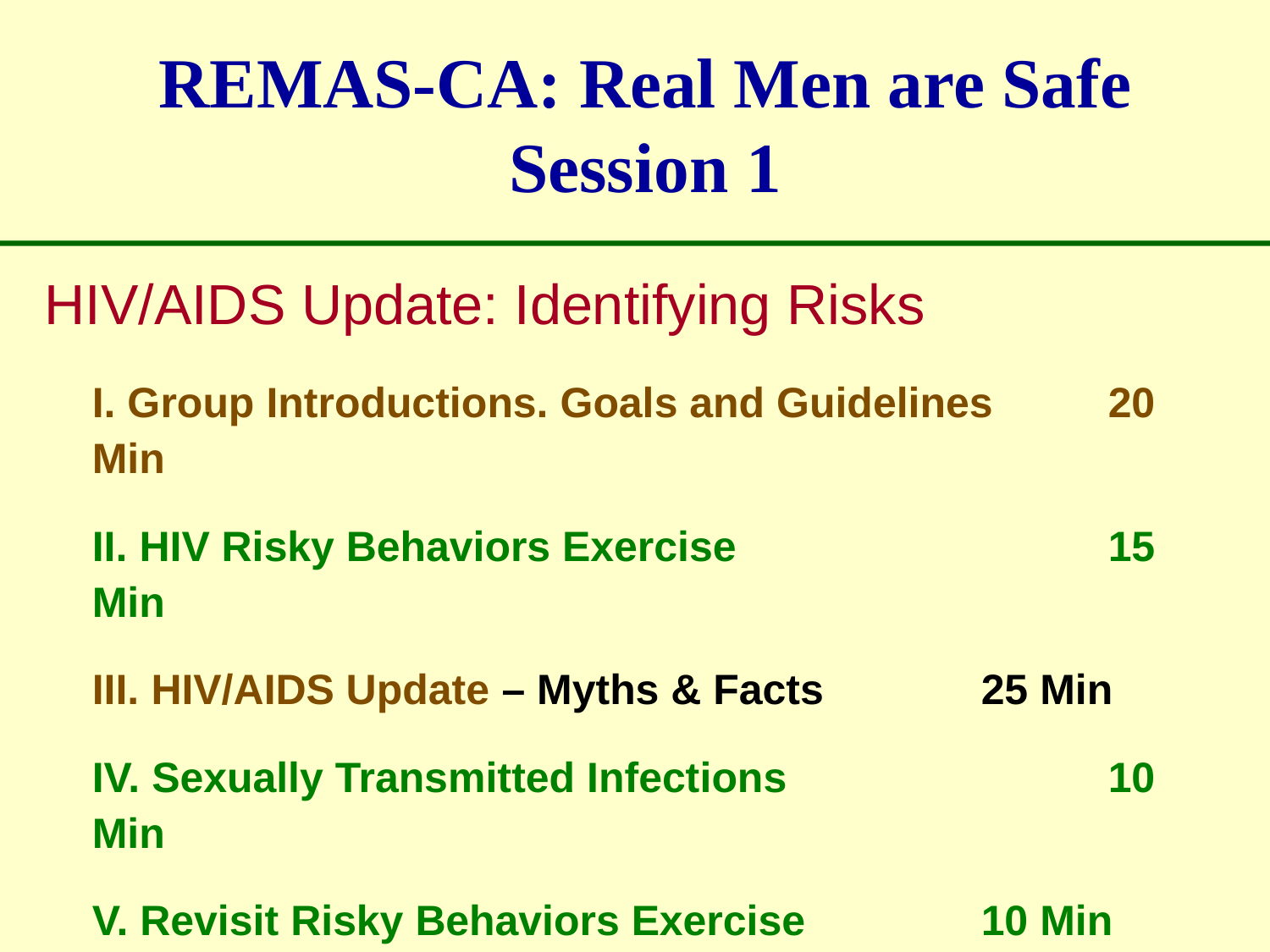

# REMAS-CA: Real Men are Safe Session 1

HIV/AIDS Update: Identifying Risks

	I. Group Introductions. Goals and Guidelines	20 Min
	II. HIV Risky Behaviors Exercise 			15 Min
	III. HIV/AIDS Update – Myths & Facts		25 Min
	IV. Sexually Transmitted Infections			10 Min
	V. Revisit Risky Behaviors Exercise		10 Min
	 VI. Talking Circle 					10 Min